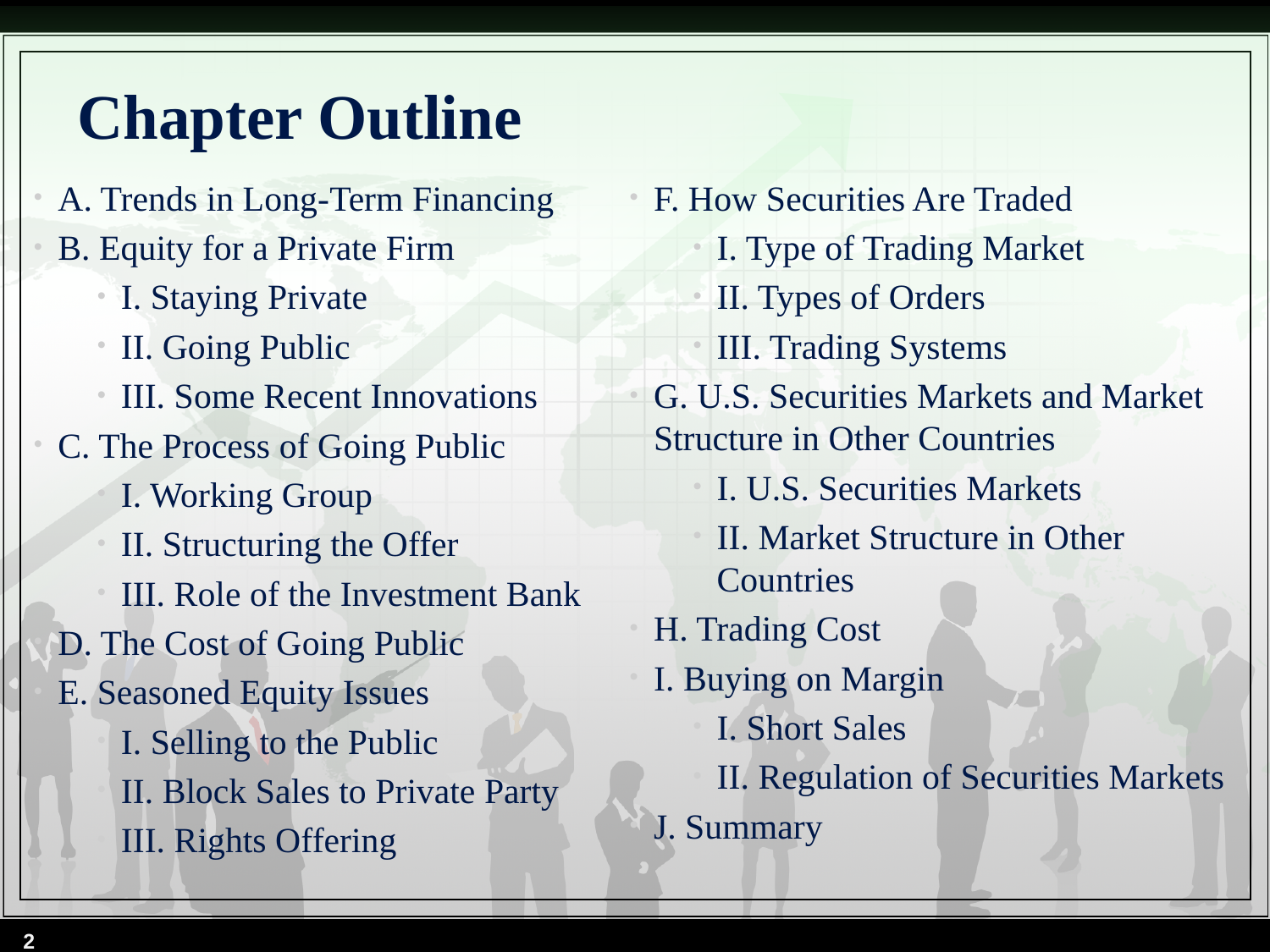

# Chapter Outline
A. Trends in Long-Term Financing
B. Equity for a Private Firm
I. Staying Private
II. Going Public
III. Some Recent Innovations
C. The Process of Going Public
I. Working Group
II. Structuring the Offer
III. Role of the Investment Bank
D. The Cost of Going Public
E. Seasoned Equity Issues
I. Selling to the Public
II. Block Sales to Private Party
III. Rights Offering
F. How Securities Are Traded
I. Type of Trading Market
II. Types of Orders
III. Trading Systems
G. U.S. Securities Markets and Market Structure in Other Countries
I. U.S. Securities Markets
II. Market Structure in Other Countries
H. Trading Cost
I. Buying on Margin
I. Short Sales
II. Regulation of Securities Markets
J. Summary
2